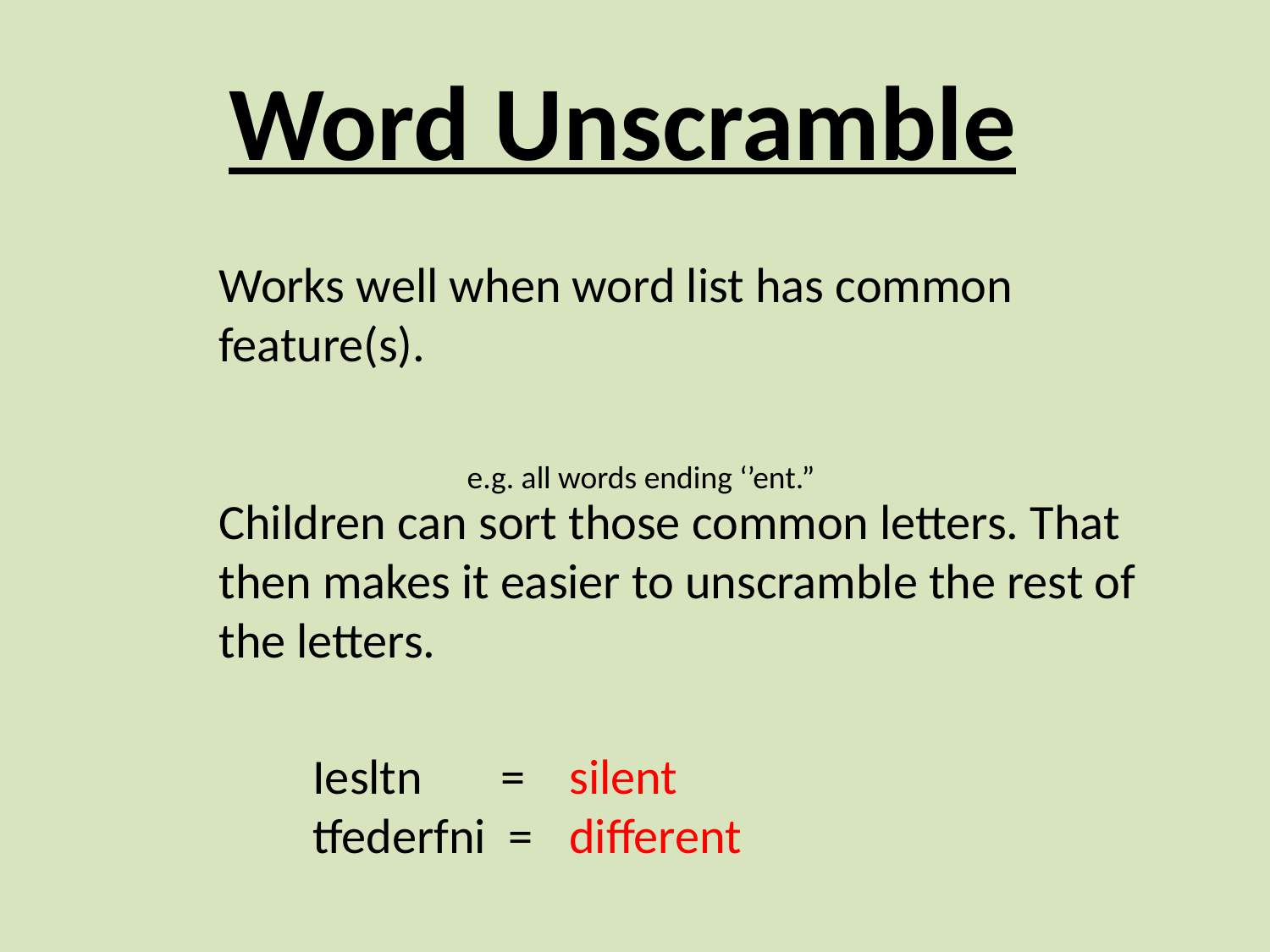

Word Unscramble
Works well when word list has common feature(s).

Children can sort those common letters. That then makes it easier to unscramble the rest of the letters.
e.g. all words ending ‘’ent.”
Iesltn       =
tfederfni  =

  silent
  different